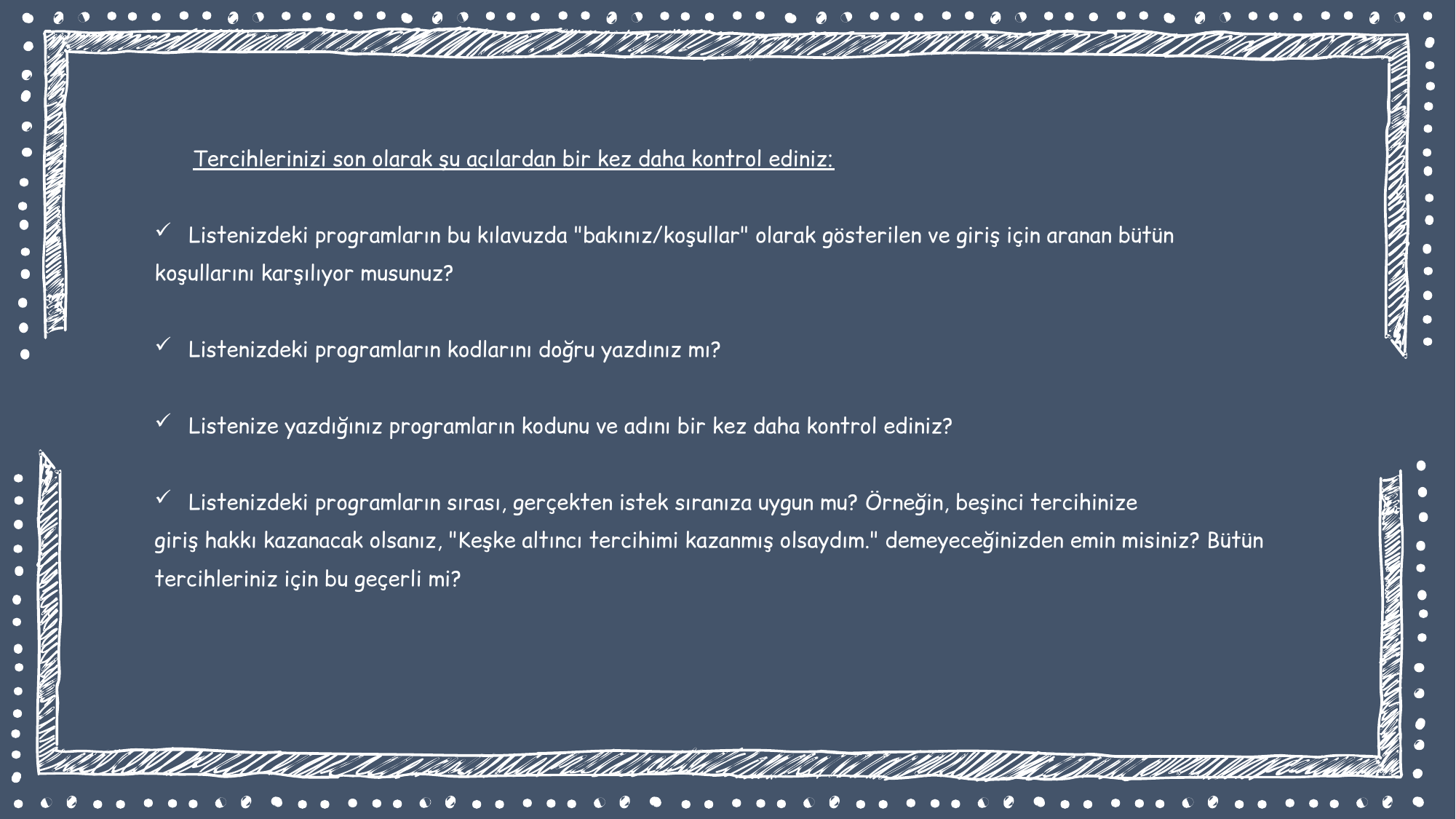

Tercihlerinizi son olarak şu açılardan bir kez daha kontrol ediniz:

Listenizdeki programların bu kılavuzda "bakınız/koşullar" olarak gösterilen ve giriş için aranan bütün
koşullarını karşılıyor musunuz?

Listenizdeki programların kodlarını doğru yazdınız mı?

Listenize yazdığınız programların kodunu ve adını bir kez daha kontrol ediniz?

Listenizdeki programların sırası, gerçekten istek sıranıza uygun mu? Örneğin, beşinci tercihinize
giriş hakkı kazanacak olsanız, "Keşke altıncı tercihimi kazanmış olsaydım." demeyeceğinizden emin misiniz? Bütün
tercihleriniz için bu geçerli mi?